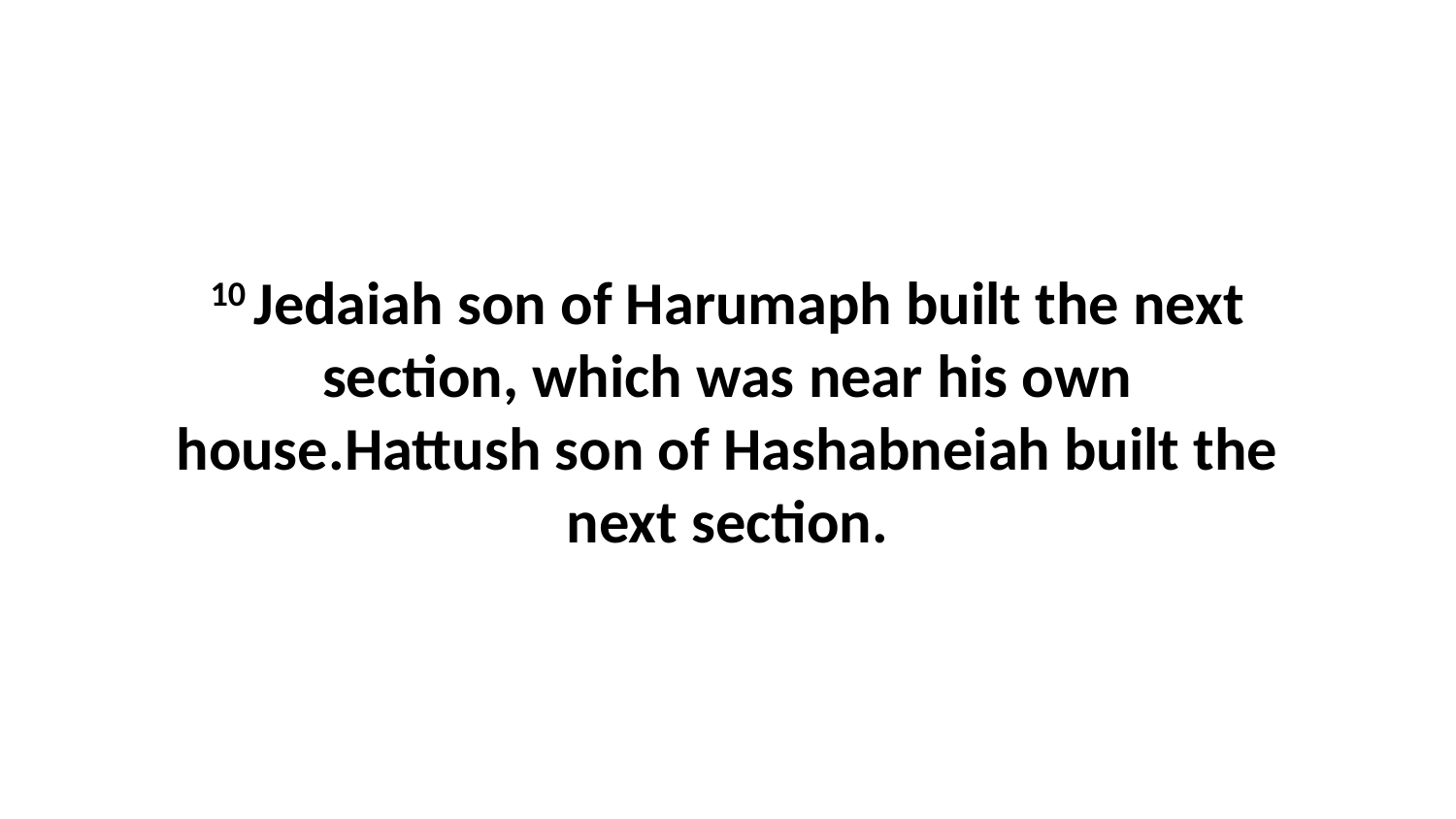

10 Jedaiah son of Harumaph built the next section, which was near his own house.Hattush son of Hashabneiah built the next section.